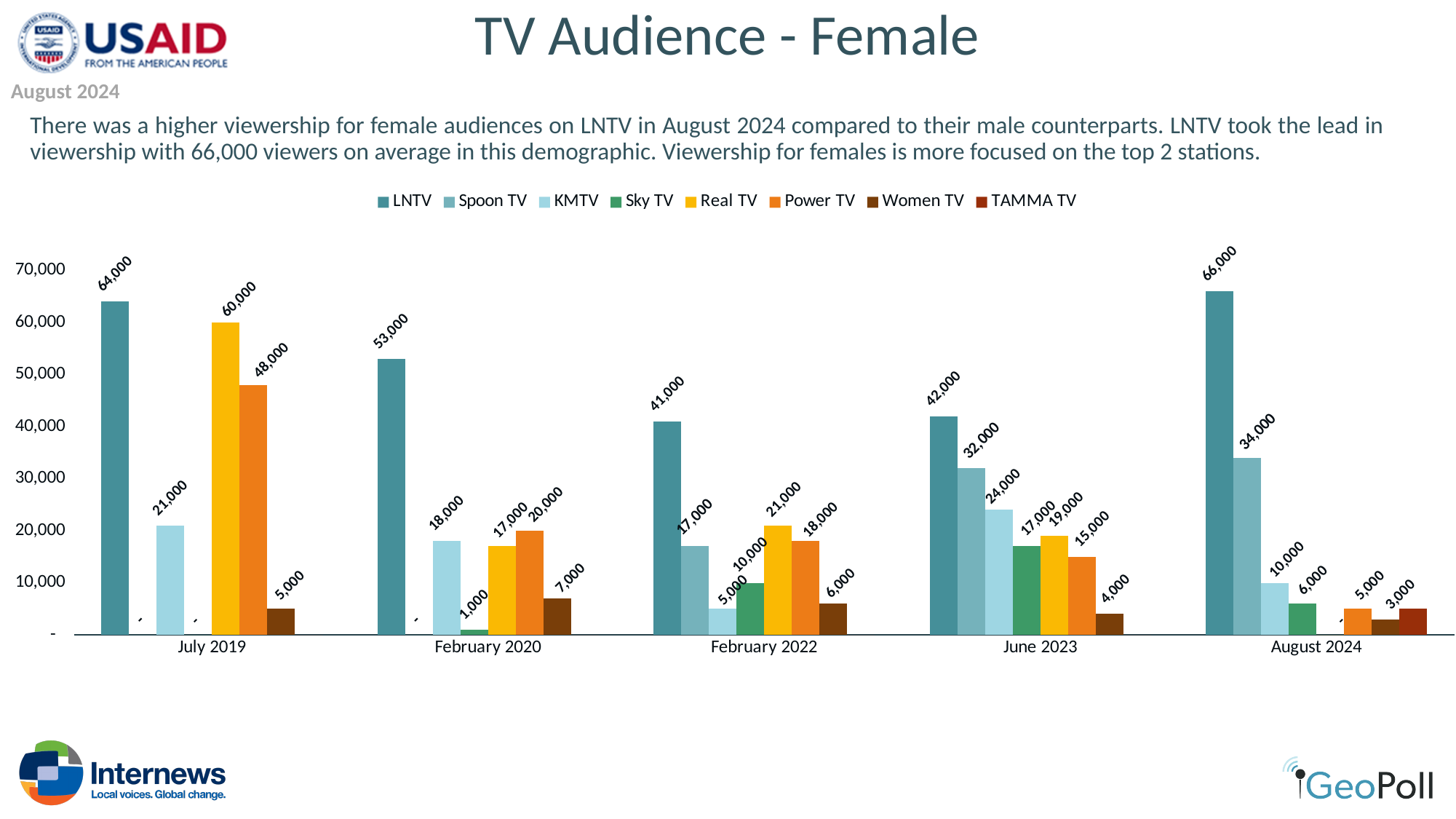

# TV Audience - Female
August 2024
There was a higher viewership for female audiences on LNTV in August 2024 compared to their male counterparts. LNTV took the lead in viewership with 66,000 viewers on average in this demographic. Viewership for females is more focused on the top 2 stations.

### Chart

| Category | LNTV | Spoon TV | KMTV | Sky TV | Real TV | Power TV | Women TV | TAMMA TV |
|---|---|---|---|---|---|---|---|---|
| July 2019 | 64000.0 | 0.0 | 21000.0 | 0.0 | 60000.0 | 48000.0 | 5000.0 | 0.0 |
| February 2020 | 53000.0 | 0.0 | 18000.0 | 1000.0 | 17000.0 | 20000.0 | 7000.0 | 0.0 |
| February 2022 | 41000.0 | 17000.0 | 5000.0 | 10000.0 | 21000.0 | 18000.0 | 6000.0 | 0.0 |
| June 2023 | 42000.0 | 32000.0 | 24000.0 | 17000.0 | 19000.0 | 15000.0 | 4000.0 | 0.0 |
| August 2024 | 66000.0 | 34000.0 | 10000.0 | 6000.0 | 0.0 | 5000.0 | 3000.0 | 5000.0 |